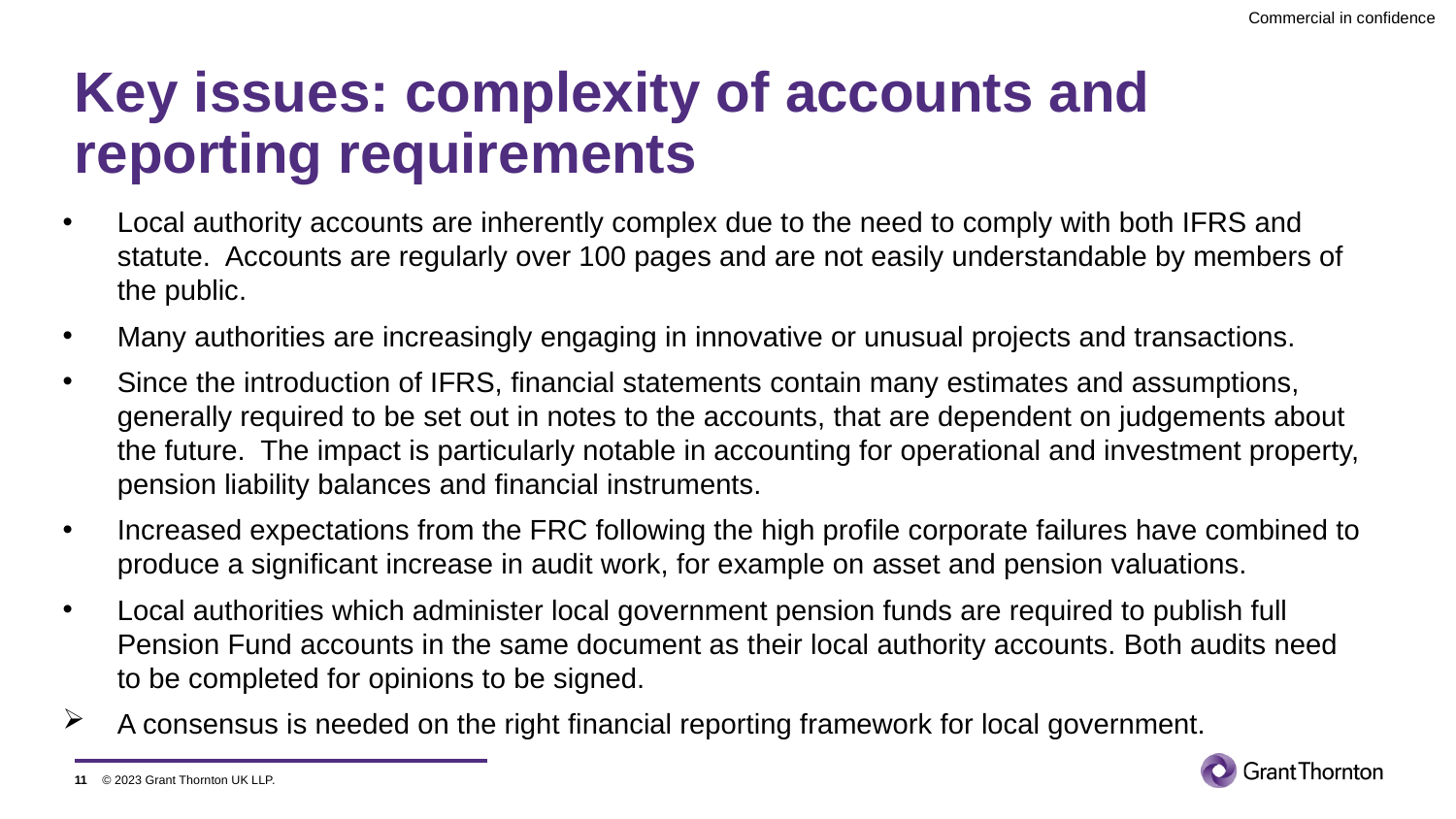

# Key issues: complexity of accounts and reporting requirements
Local authority accounts are inherently complex due to the need to comply with both IFRS and statute.  Accounts are regularly over 100 pages and are not easily understandable by members of the public.
Many authorities are increasingly engaging in innovative or unusual projects and transactions.
Since the introduction of IFRS, financial statements contain many estimates and assumptions, generally required to be set out in notes to the accounts, that are dependent on judgements about the future.  The impact is particularly notable in accounting for operational and investment property, pension liability balances and financial instruments.
Increased expectations from the FRC following the high profile corporate failures have combined to produce a significant increase in audit work, for example on asset and pension valuations.
Local authorities which administer local government pension funds are required to publish full Pension Fund accounts in the same document as their local authority accounts. Both audits need to be completed for opinions to be signed.
A consensus is needed on the right financial reporting framework for local government.

11